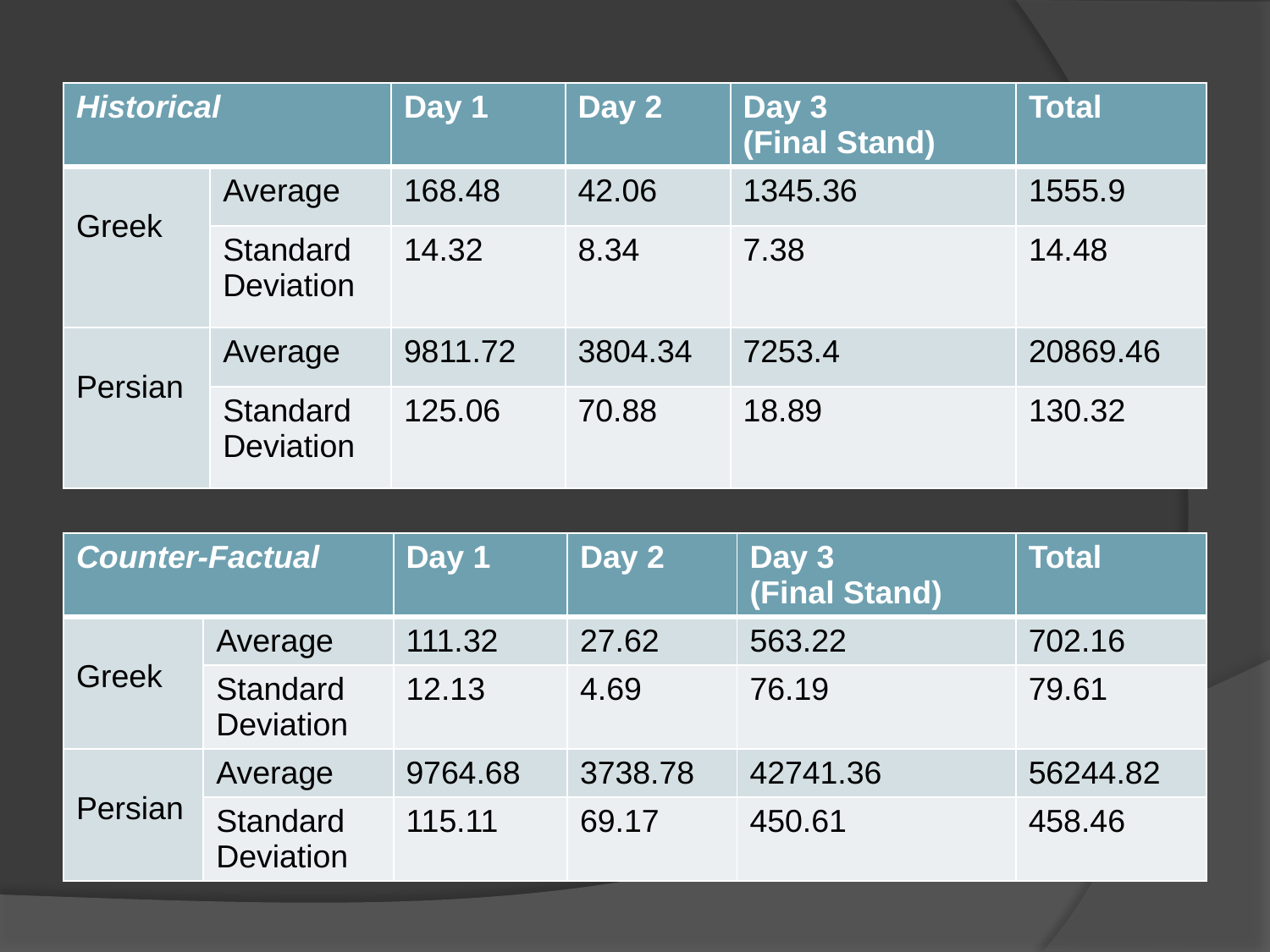

| Historical |  | Day 1 | Day 2 | Day 3 (Final Stand) | Total |
| --- | --- | --- | --- | --- | --- |
| Greek | Average | 168.48 | 42.06 | 1345.36 | 1555.9 |
|  | Standard Deviation | 14.32 | 8.34 | 7.38 | 14.48 |
| Persian | Average | 9811.72 | 3804.34 | 7253.4 | 20869.46 |
|  | Standard Deviation | 125.06 | 70.88 | 18.89 | 130.32 |
| Counter-Factual |  | Day 1 | Day 2 | Day 3 (Final Stand) | Total |
| --- | --- | --- | --- | --- | --- |
| Greek | Average | 111.32 | 27.62 | 563.22 | 702.16 |
|  | Standard Deviation | 12.13 | 4.69 | 76.19 | 79.61 |
| Persian | Average | 9764.68 | 3738.78 | 42741.36 | 56244.82 |
|  | Standard Deviation | 115.11 | 69.17 | 450.61 | 458.46 |